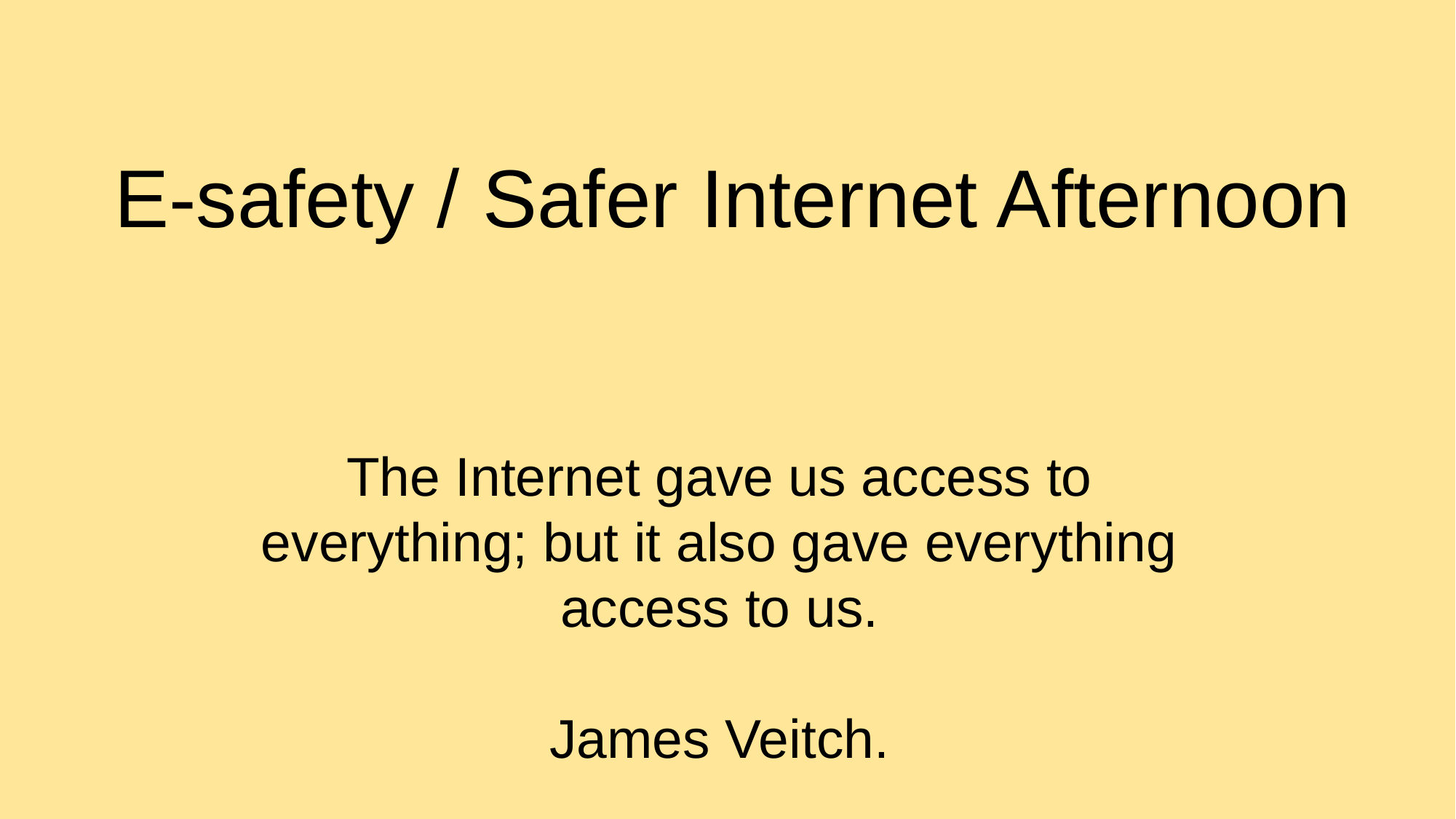

E-safety / Safer Internet Afternoon
The Internet gave us access to everything; but it also gave everything access to us.

James Veitch.